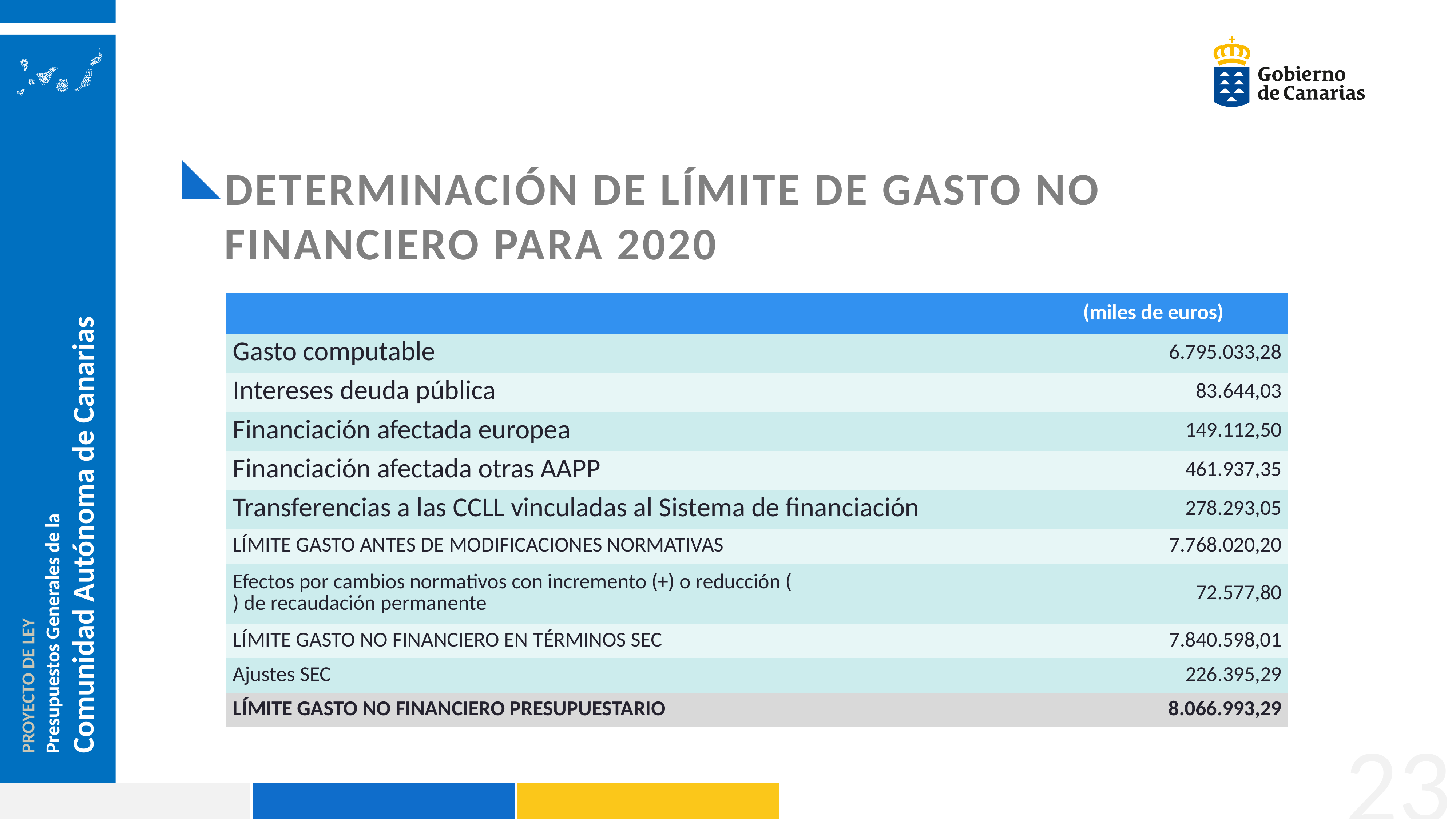

# DETERMINACIÓN DE LÍMITE DE GASTO NO FINANCIERO PARA 2020

|  | (miles de euros) |
| --- | --- |
| Gasto computable | 6.795.033,28 |
| Intereses deuda pública | 83.644,03 |
| Financiación afectada europea | 149.112,50 |
| Financiación afectada otras AAPP | 461.937,35 |
| Transferencias a las CCLL vinculadas al Sistema de financiación | 278.293,05 |
| LÍMITE GASTO ANTES DE MODIFICACIONES NORMATIVAS | 7.768.020,20 |
| Efectos por cambios normativos con incremento (+) o reducción ( ) de recaudación permanente | 72.577,80 |
| LÍMITE GASTO NO FINANCIERO EN TÉRMINOS SEC | 7.840.598,01 |
| Ajustes SEC | 226.395,29 |
| LÍMITE GASTO NO FINANCIERO PRESUPUESTARIO | 8.066.993,29 |
23